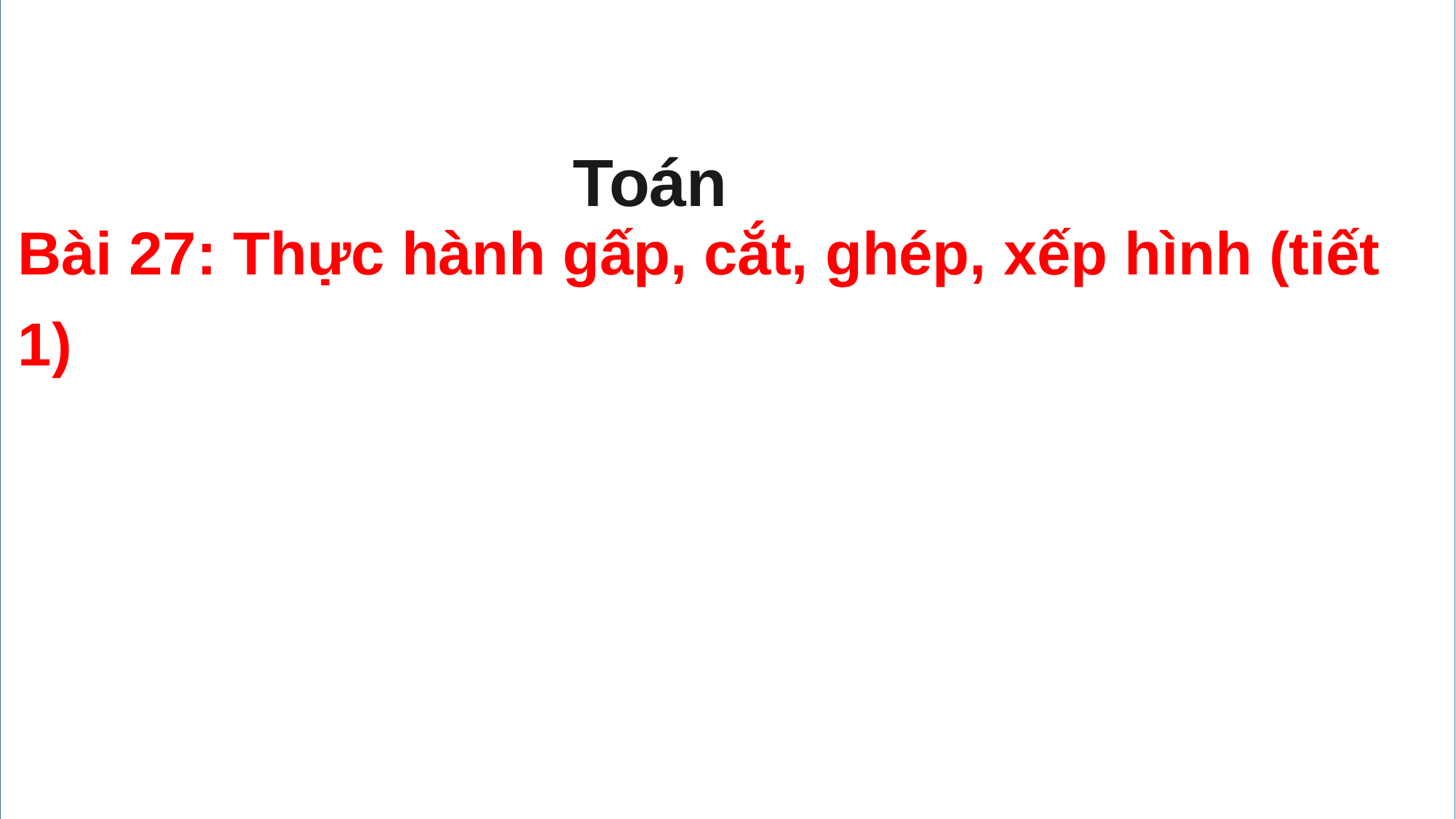

Toán
Bài 27: Thực hành gấp, cắt, ghép, xếp hình (tiết 1)